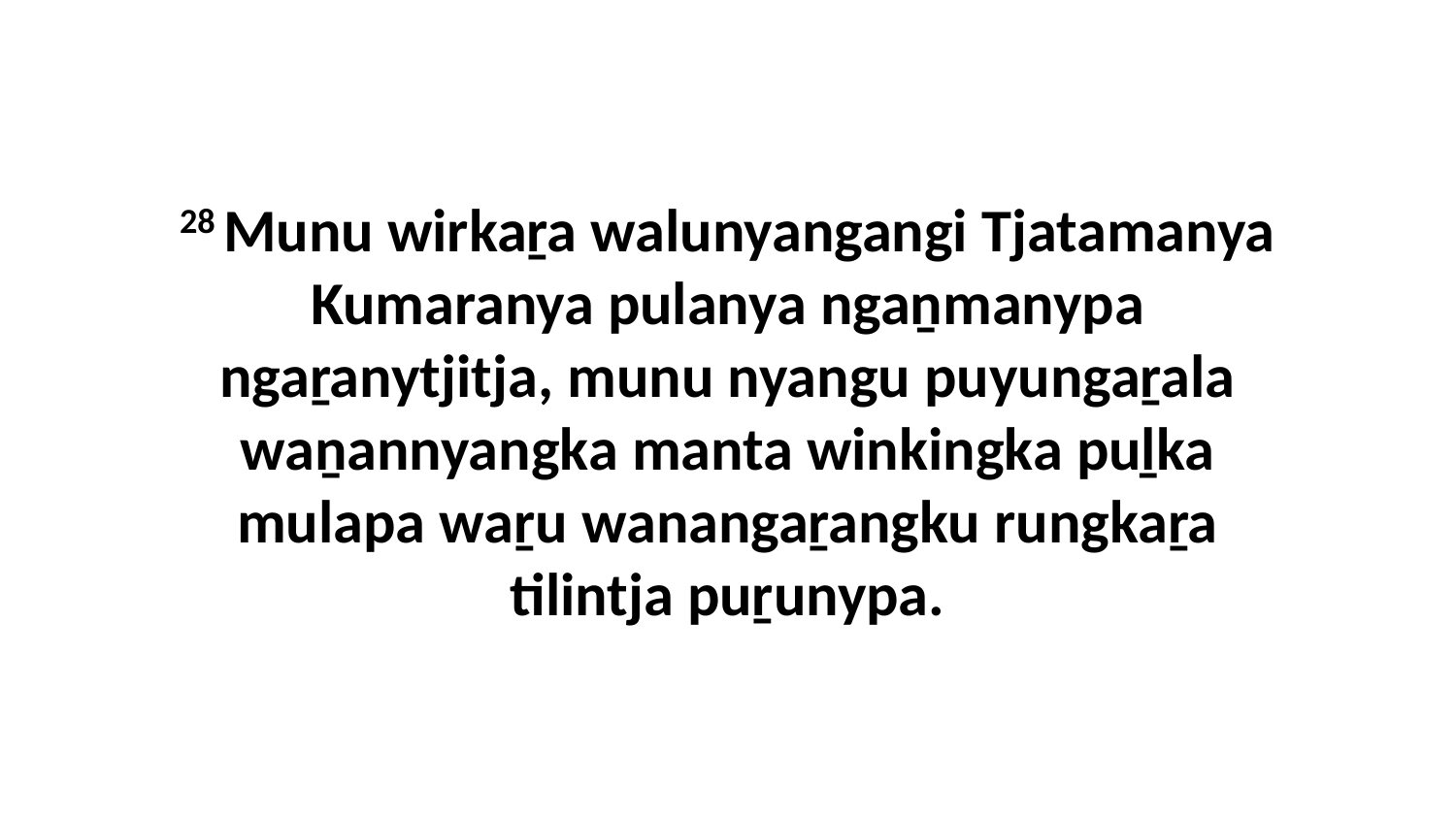

28 Munu wirkaṟa walunyangangi Tjatamanya Kumaranya pulanya ngaṉmanypa ngaṟanytjitja, munu nyangu puyungaṟala waṉannyangka manta winkingka puḻka mulapa waṟu wanangaṟangku rungkaṟa tilintja puṟunypa.